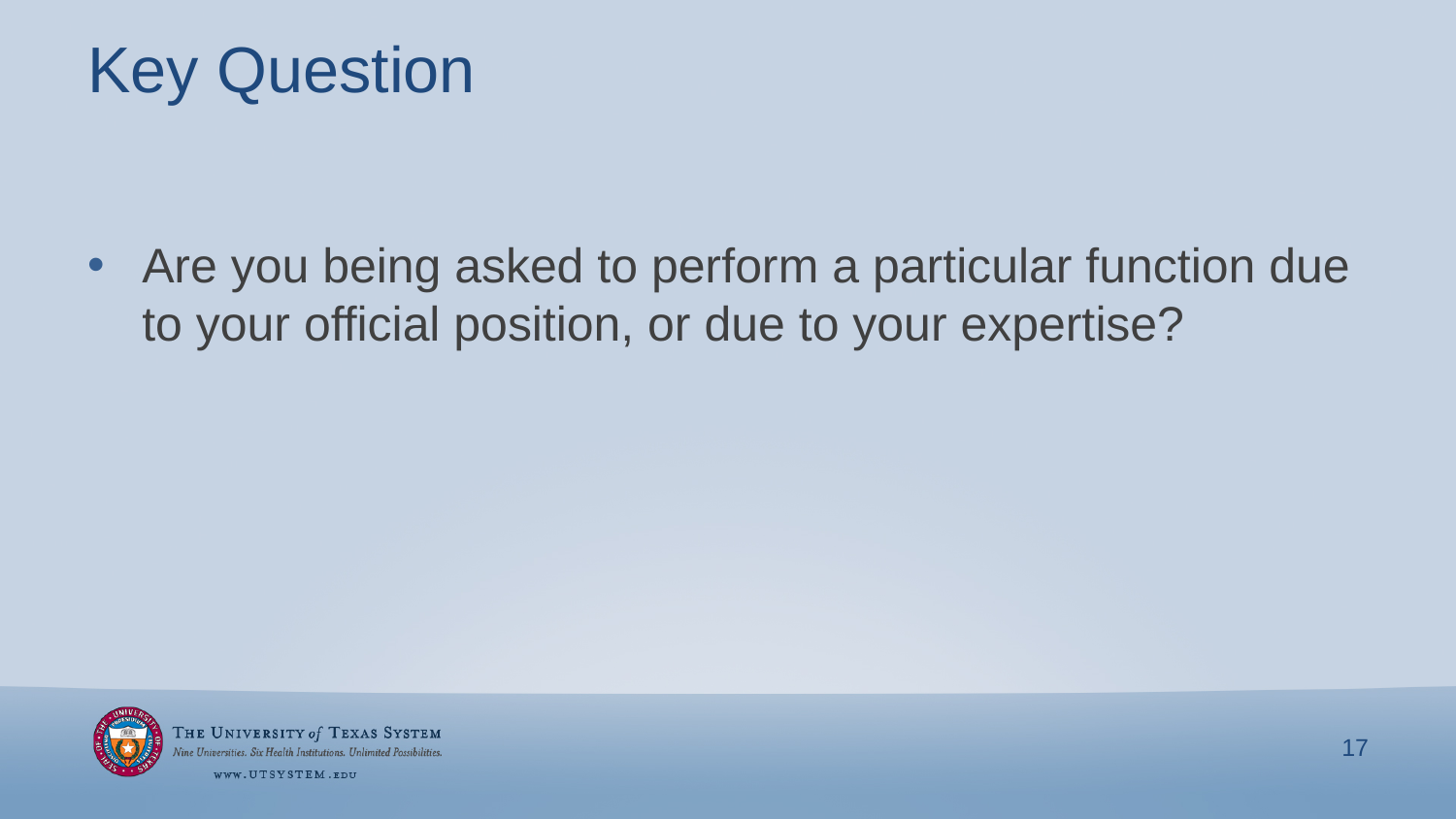

# Key Question
Are you being asked to perform a particular function due to your official position, or due to your expertise?
17